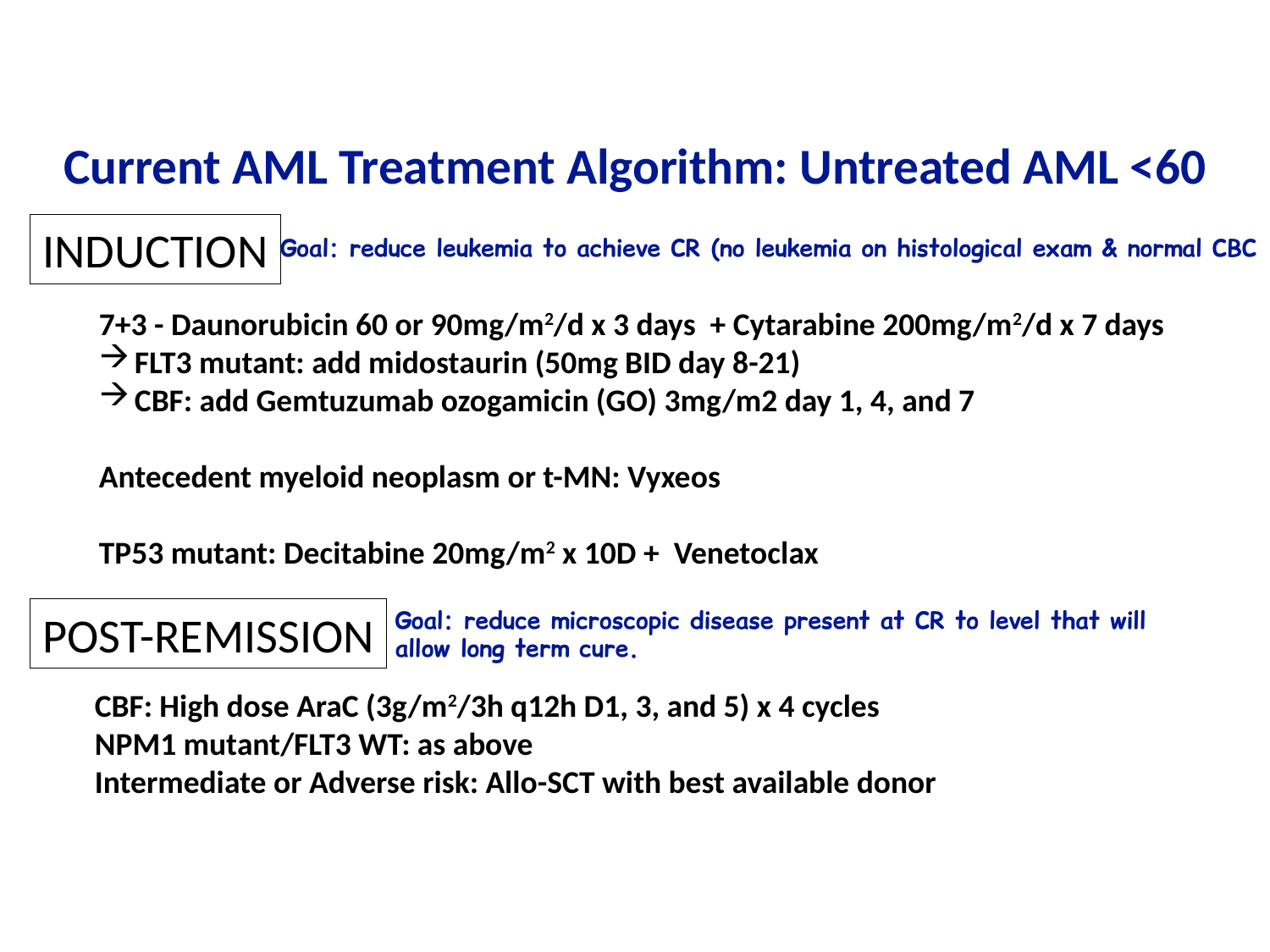

# Current AML Treatment Algorithm: Untreated AML <60
INDUCTION
Goal: reduce leukemia to achieve CR (no leukemia on histological exam & normal CBC
7+3 - Daunorubicin 60 or 90mg/m2/d x 3 days  + Cytarabine 200mg/m2/d x 7 days
FLT3 mutant: add midostaurin (50mg BID day 8-21)
CBF: add Gemtuzumab ozogamicin (GO) 3mg/m2 day 1, 4, and 7

Antecedent myeloid neoplasm or t-MN: Vyxeos

TP53 mutant: Decitabine 20mg/m2 x 10D +  Venetoclax

Goal: reduce microscopic disease present at CR to level that will allow long term cure.
POST-REMISSION
CBF: High dose AraC (3g/m2/3h q12h D1, 3, and 5) x 4 cycles
NPM1 mutant/FLT3 WT: as above
Intermediate or Adverse risk: Allo-SCT with best available donor